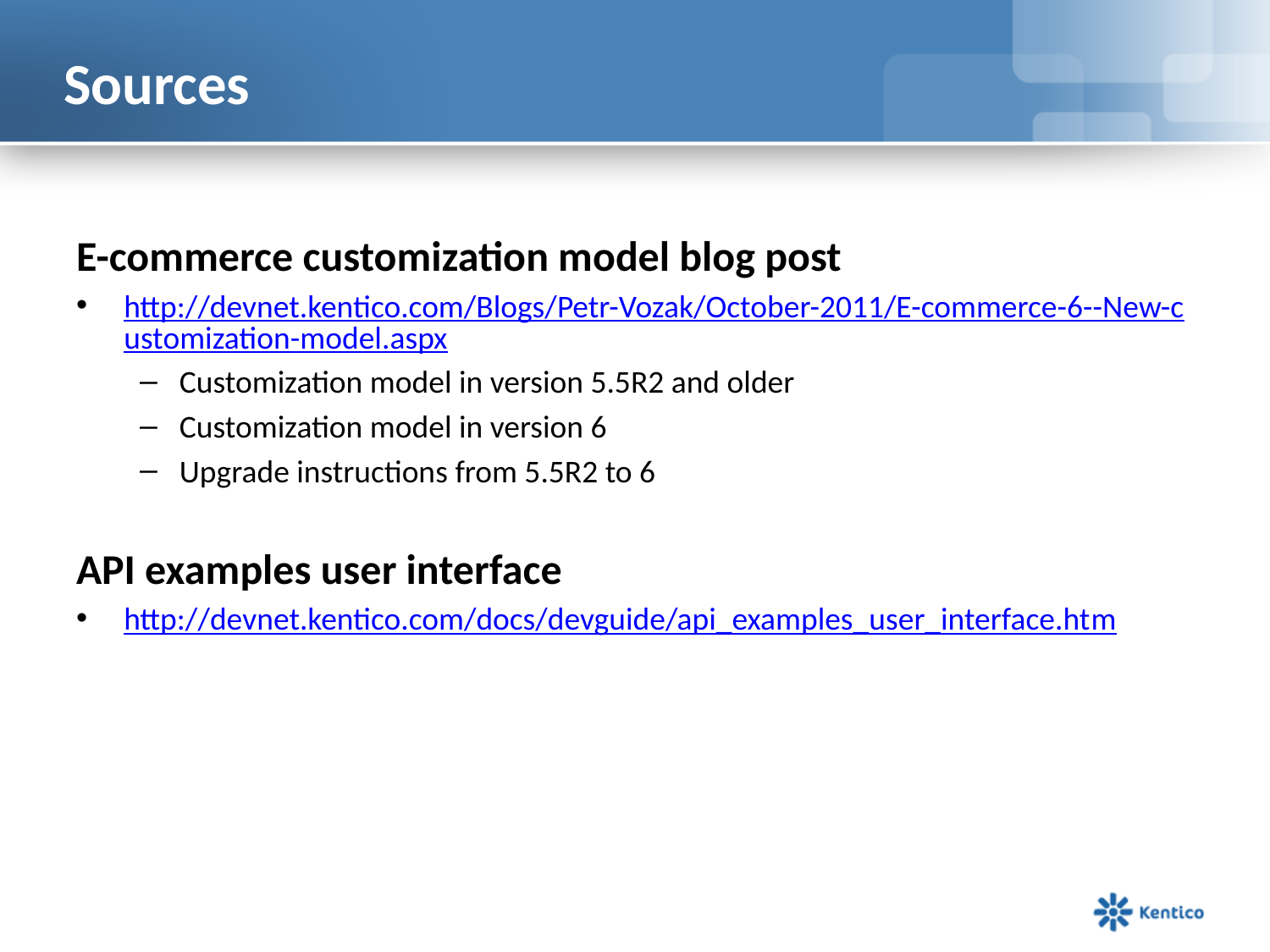

# Sources
E-commerce customization model blog post
http://devnet.kentico.com/Blogs/Petr-Vozak/October-2011/E-commerce-6--New-customization-model.aspx
Customization model in version 5.5R2 and older
Customization model in version 6
Upgrade instructions from 5.5R2 to 6

API examples user interface
http://devnet.kentico.com/docs/devguide/api_examples_user_interface.htm